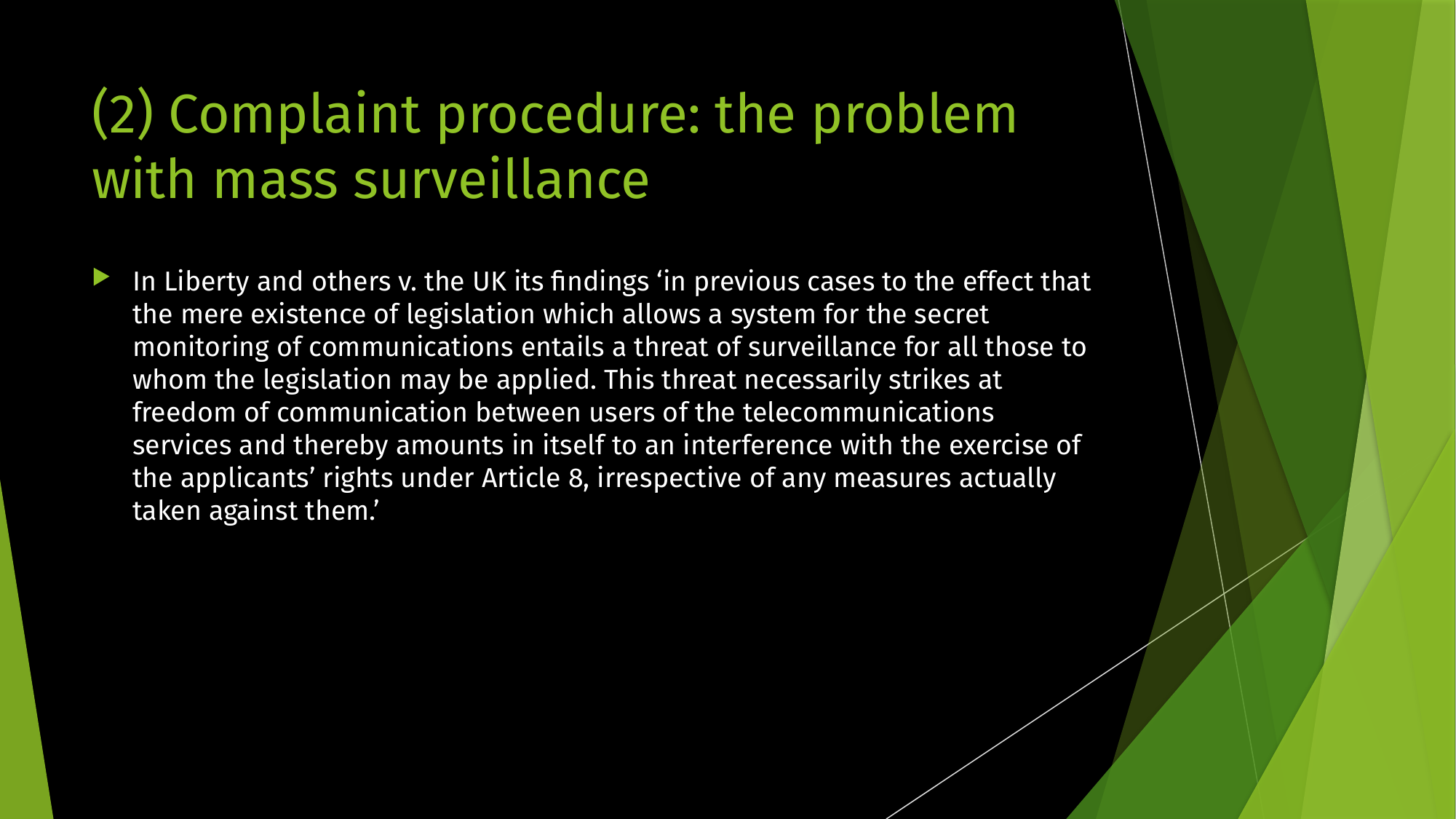

# (2) Complaint procedure: the problem with mass surveillance
In Liberty and others v. the UK its findings ‘in previous cases to the effect that the mere existence of legislation which allows a system for the secret monitoring of communications entails a threat of surveillance for all those to whom the legislation may be applied. This threat necessarily strikes at freedom of communication between users of the telecommunications services and thereby amounts in itself to an interference with the exercise of the applicants’ rights under Article 8, irrespective of any measures actually taken against them.’